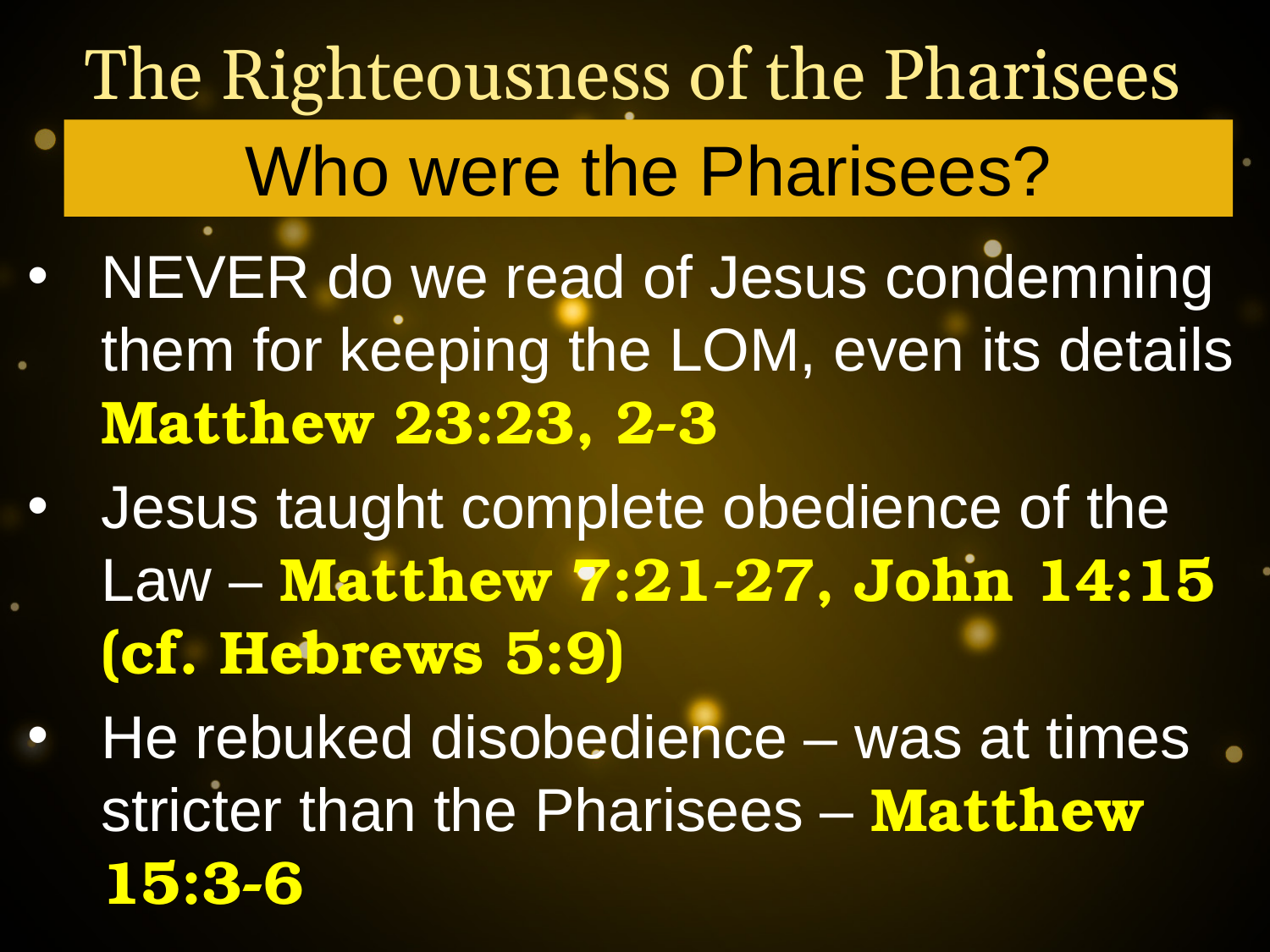

The Righteousness of the Pharisees
Who were the Pharisees?
NEVER do we read of Jesus condemning them for keeping the LOM, even its details
Matthew 23:23, 2-3
Jesus taught complete obedience of the Law – Matthew 7:21-27, John 14:15 (cf. Hebrews 5:9)
He rebuked disobedience – was at times stricter than the Pharisees – Matthew 15:3-6